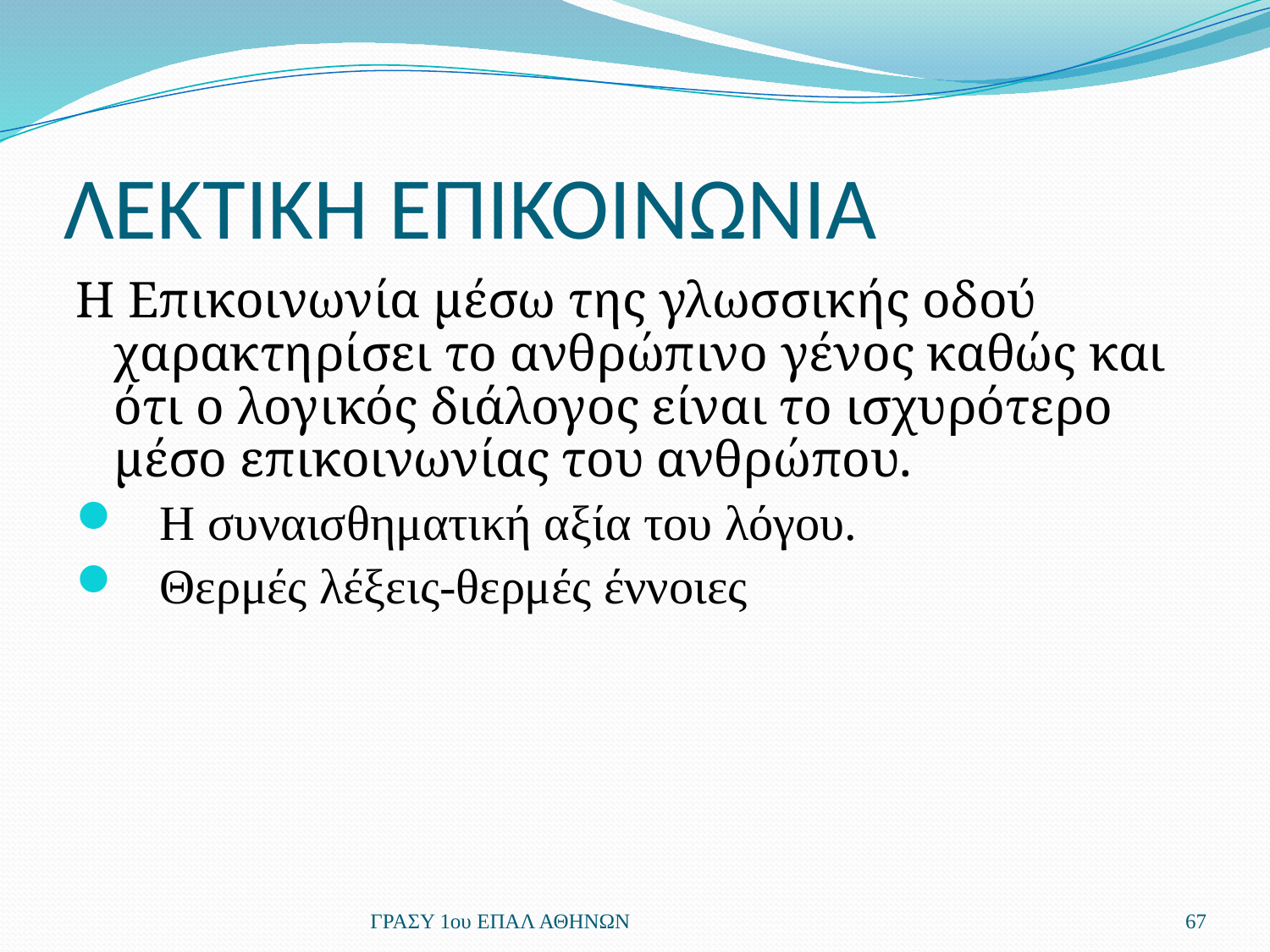

# ΛΕΚΤΙΚΗ ΕΠΙΚΟΙΝΩΝΙΑ
Η Επικοινωνία μέσω της γλωσσικής οδού χαρακτηρίσει το ανθρώπινο γένος καθώς και ότι ο λογικός διάλογος είναι το ισχυρότερο μέσο επικοινωνίας του ανθρώπου.
   Η συναισθηματική αξία του λόγου.
   Θερμές λέξεις-θερμές έννοιες
ΓΡΑΣΥ 1ου ΕΠΑΛ ΑΘΗΝΩΝ
67